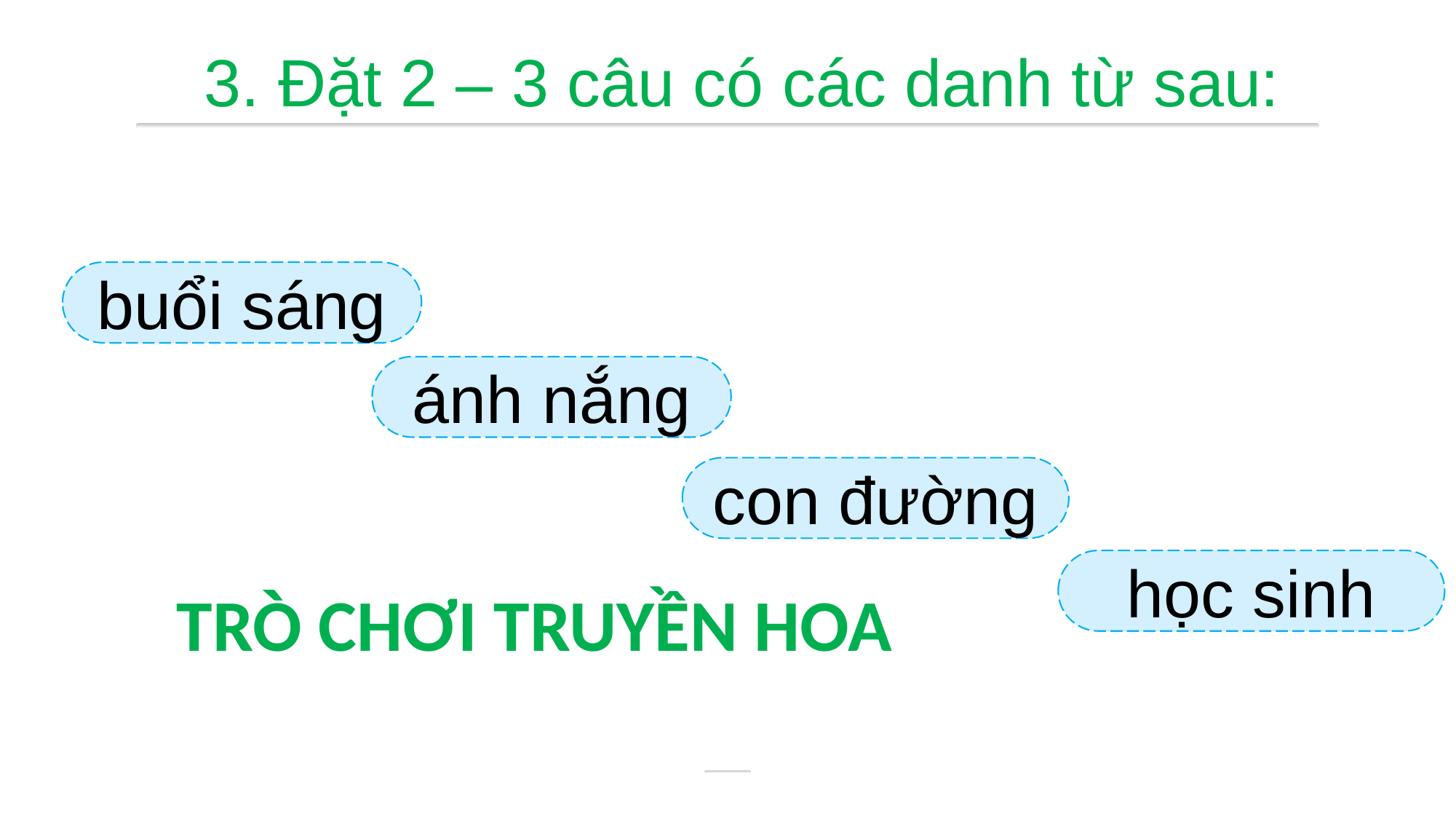

3. Đặt 2 – 3 câu có các danh từ sau:
buổi sáng
ánh nắng
con đường
học sinh
TRÒ CHƠI TRUYỀN HOA